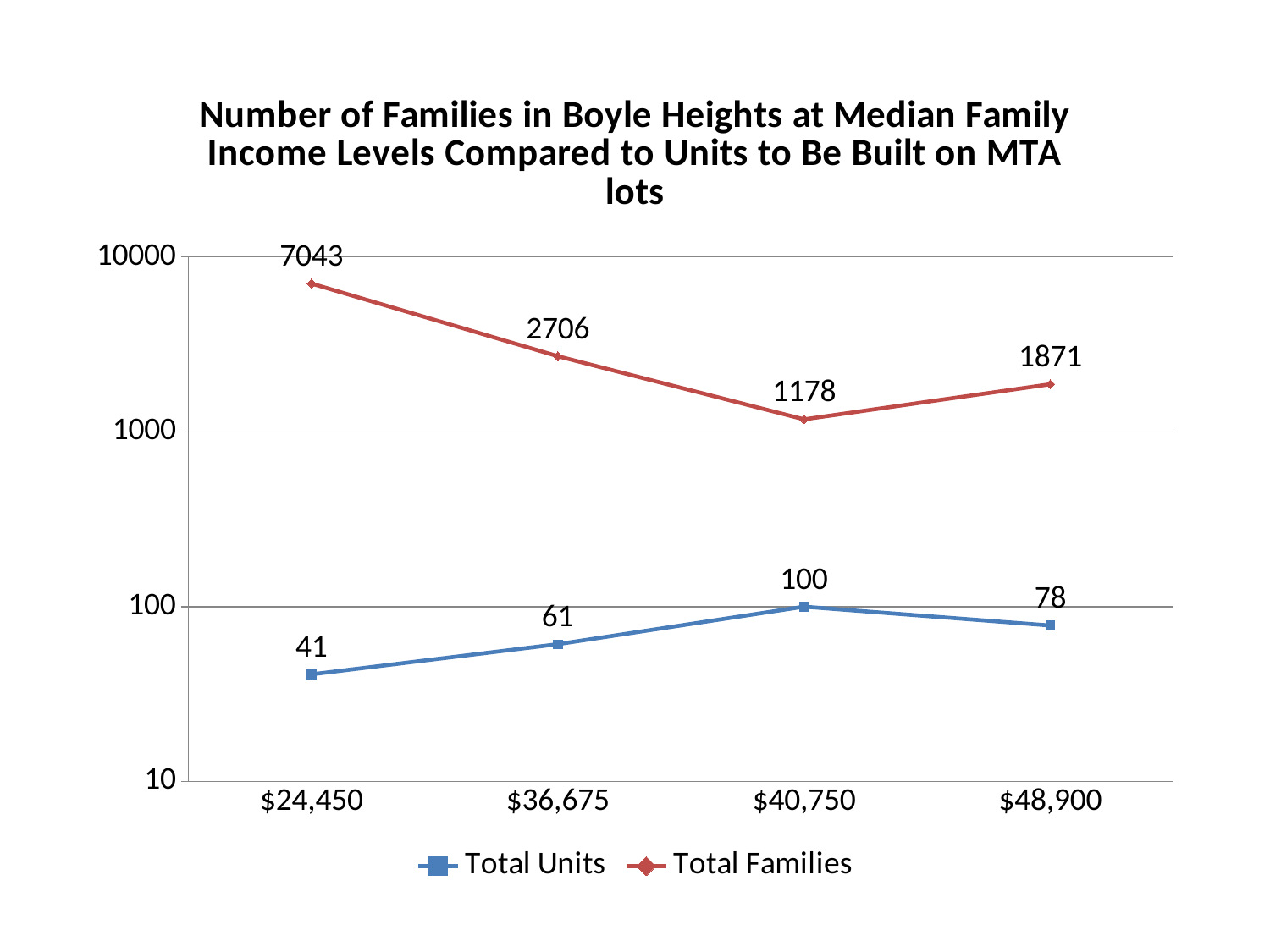

### Chart: Number of Families in Boyle Heights at Median Family Income Levels Compared to Units to Be Built on MTA lots

| Category | Total Units | Total Families |
|---|---|---|
| 24450 | 41.0 | 7043.0 |
| 36675 | 61.0 | 2706.0 |
| 40750 | 100.0 | 1178.0 |
| 48900 | 78.0 | 1871.0 |